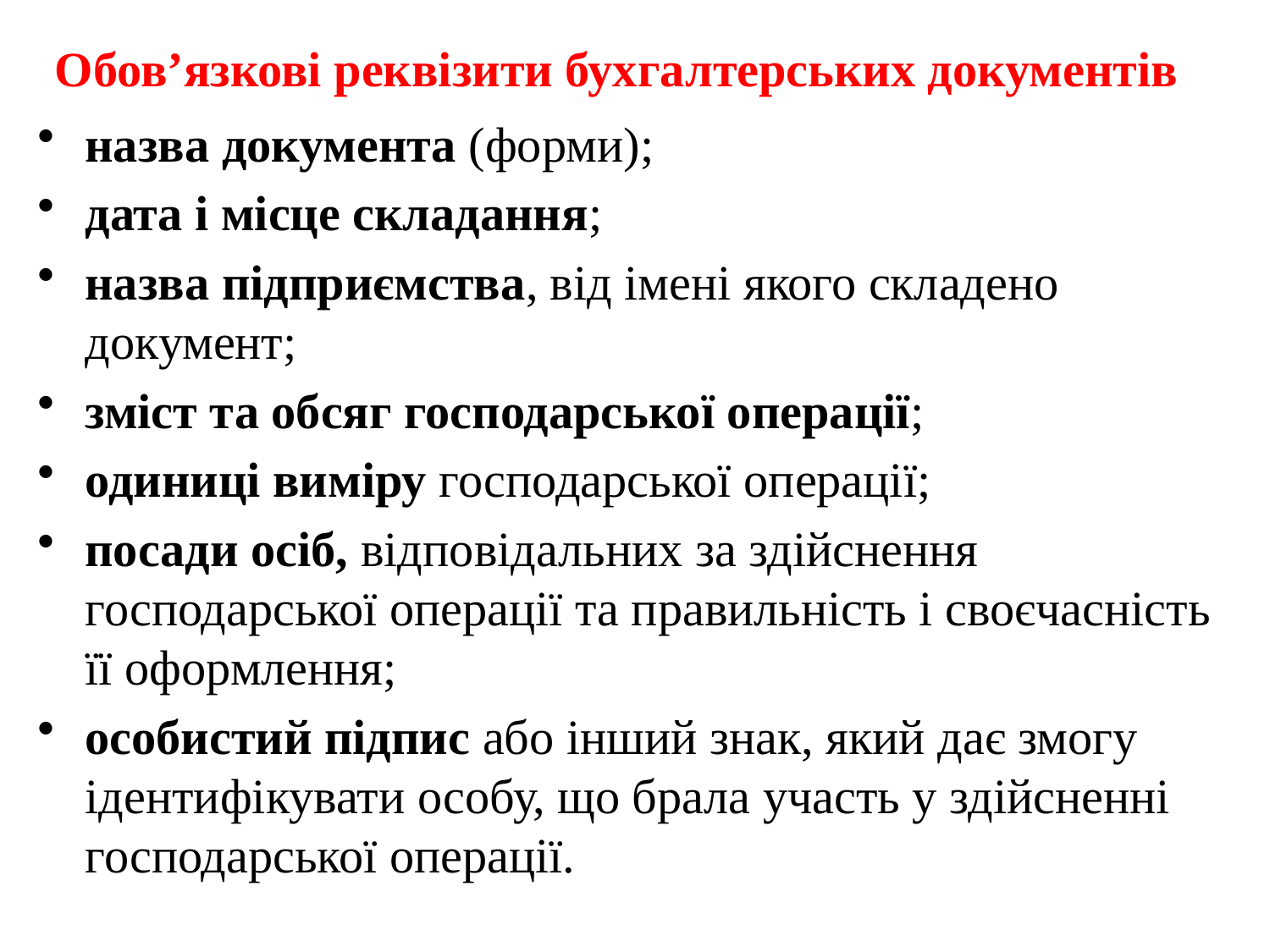

# Обов’язкові реквізити бухгалтерських документів
назва документа (форми);
дата і місце складання;
назва підприємства, від імені якого складено документ;
зміст та обсяг господарської операції;
одиниці виміру господарської операції;
посади осіб, відповідальних за здійснення господарської операції та правильність і своєчасність її оформлення;
особистий підпис або інший знак, який дає змогу ідентифікувати особу, що брала участь у здійсненні господарської операції.